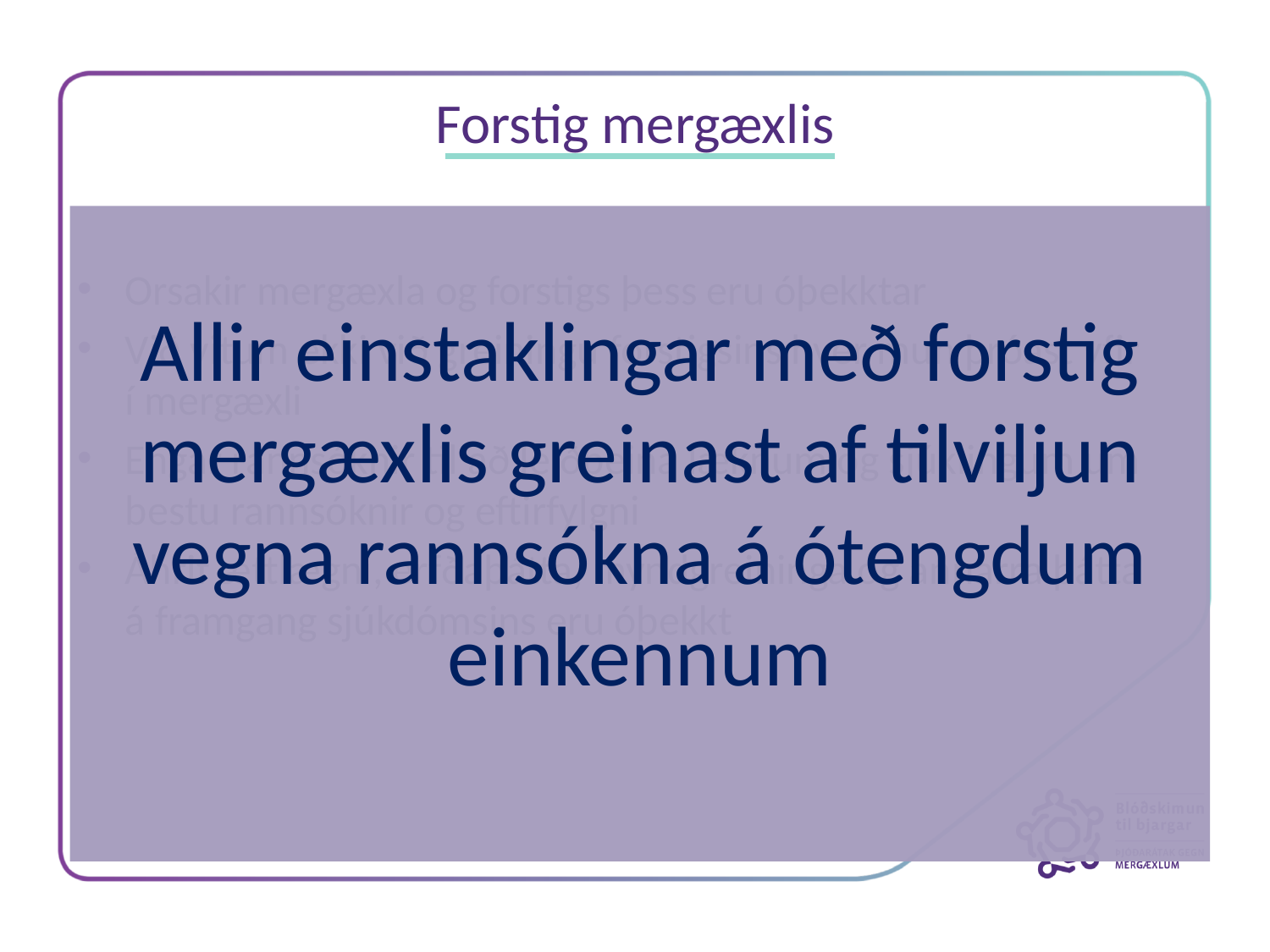

# Forstig mergæxlis

Allir einstaklingar með forstig mergæxlis greinast af tilviljun vegna rannsókna á ótengdum einkennum

Orsakir mergæxla og forstigs þess eru óþekktar
Við vitum ekki við greiningu forstigsins hver mun þróast yfir í mergæxli
Engar rannsóknir til að leiðbeina læknum og sjúklingum um bestu rannsóknir og eftirfylgni
Áhrif ættlægni, erfðaþátta, myndgreininga og annarra þátta á framgang sjúkdómsins eru óþekkt